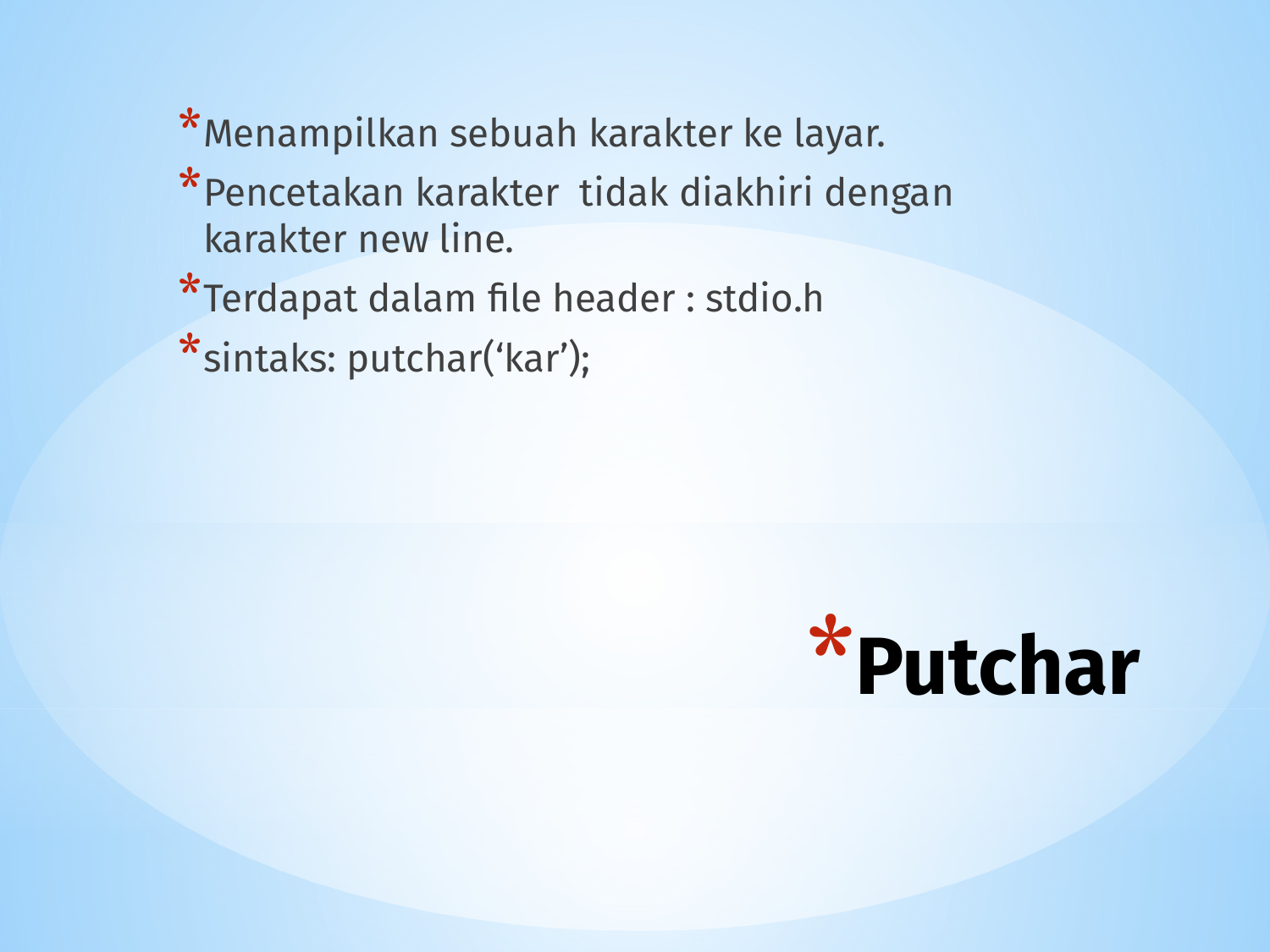

Menampilkan sebuah karakter ke layar.
Pencetakan karakter  tidak diakhiri dengan karakter new line.
Terdapat dalam file header : stdio.h
sintaks: putchar(‘kar’);
# Putchar